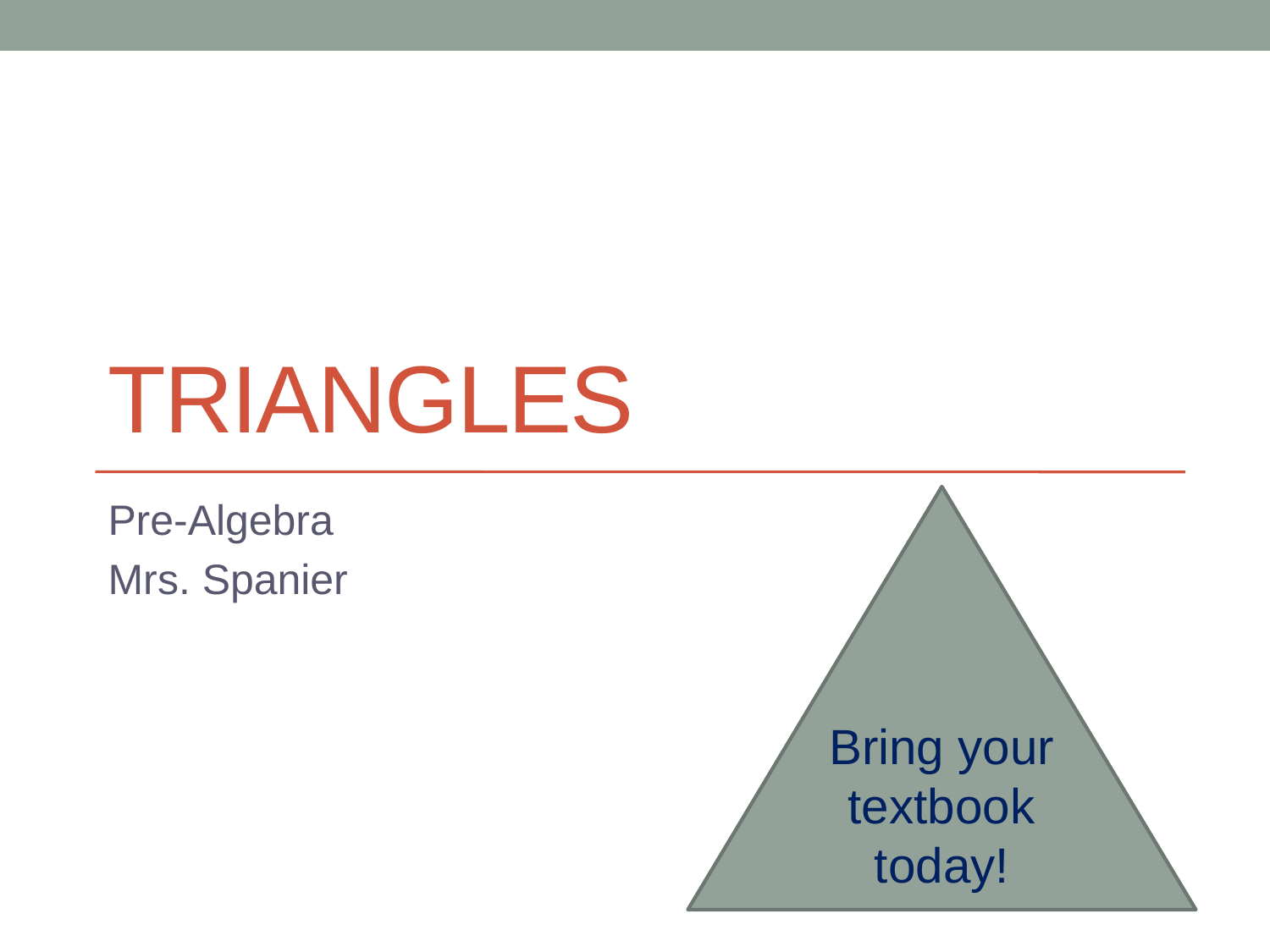

# Triangles
Pre-Algebra
Mrs. Spanier
Bring your textbook today!